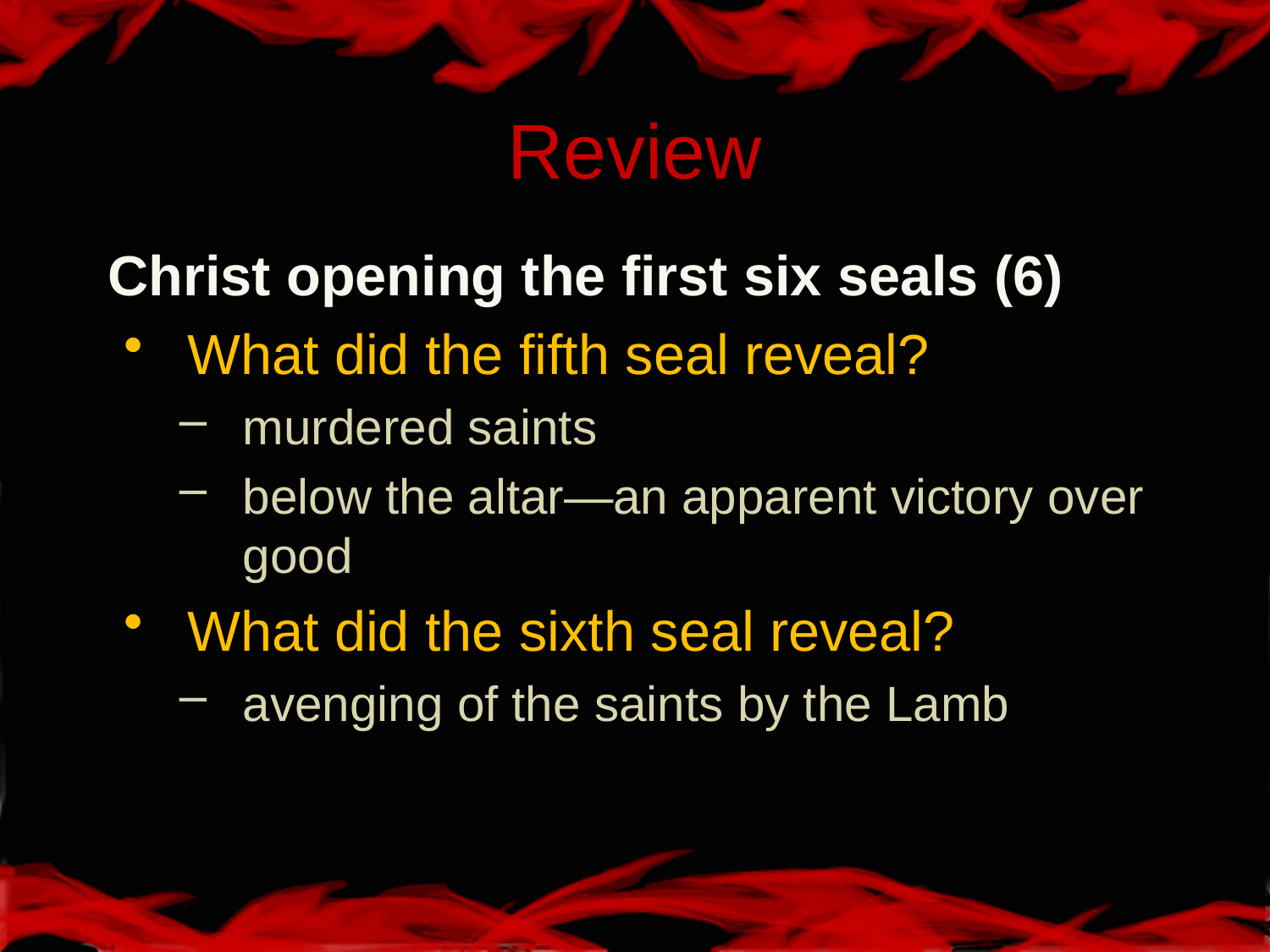

# Review
Christ opening the first six seals (6)
What did the fifth seal reveal?
murdered saints
below the altar—an apparent victory over good
What did the sixth seal reveal?
avenging of the saints by the Lamb